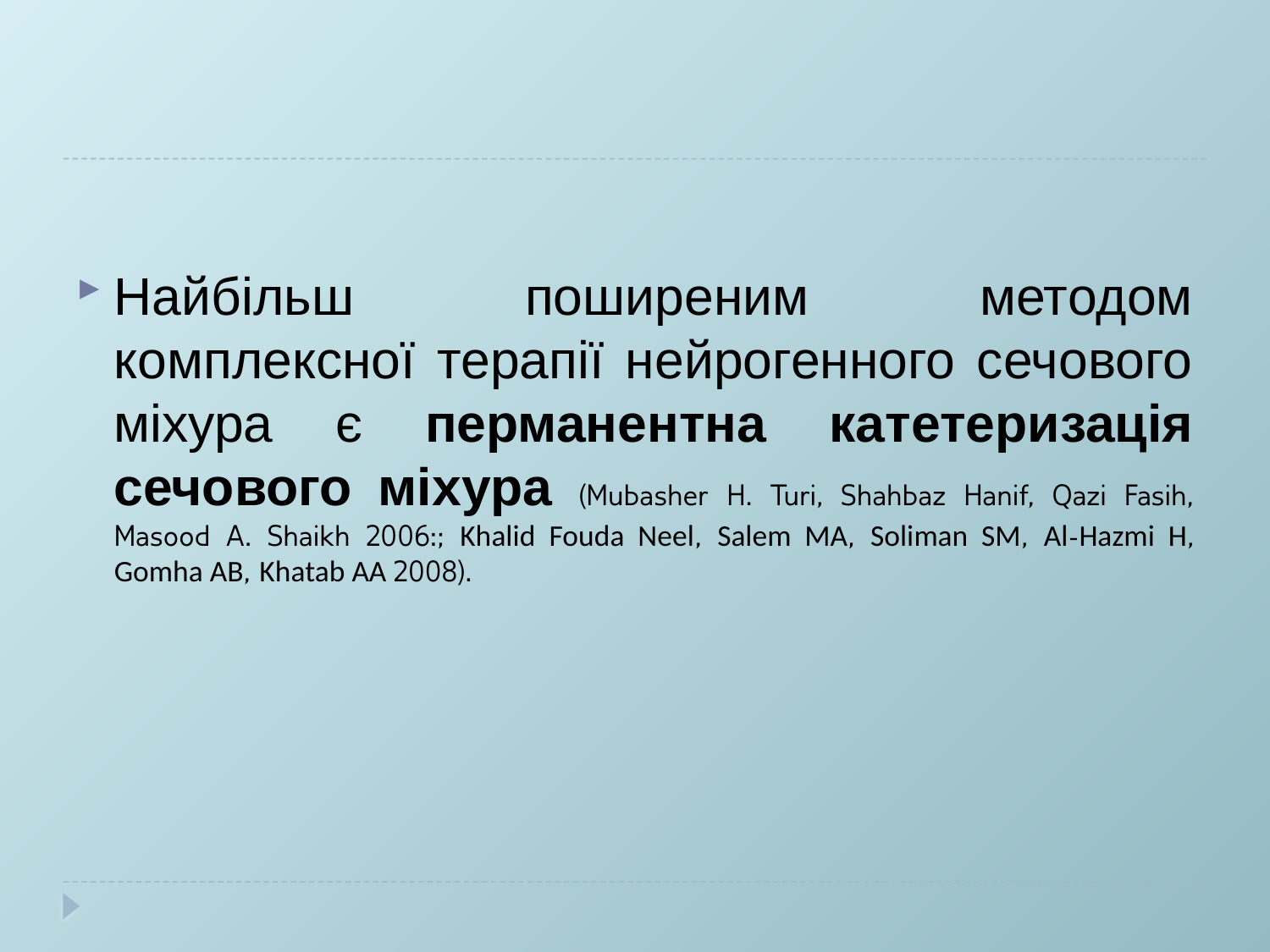

Найбільш поширеним методом комплексної терапії нейрогенного сечового міхура є перманентна катетеризація сечового міхура (Mubasher H. Turi, Shahbaz Hanif, Qazi Fasih, Masood A. Shaikh 2006:; Khalid Fouda Neel, Salem MA, Soliman SM, Al-Hazmi H, Gomha AB, Khatab AA 2008).